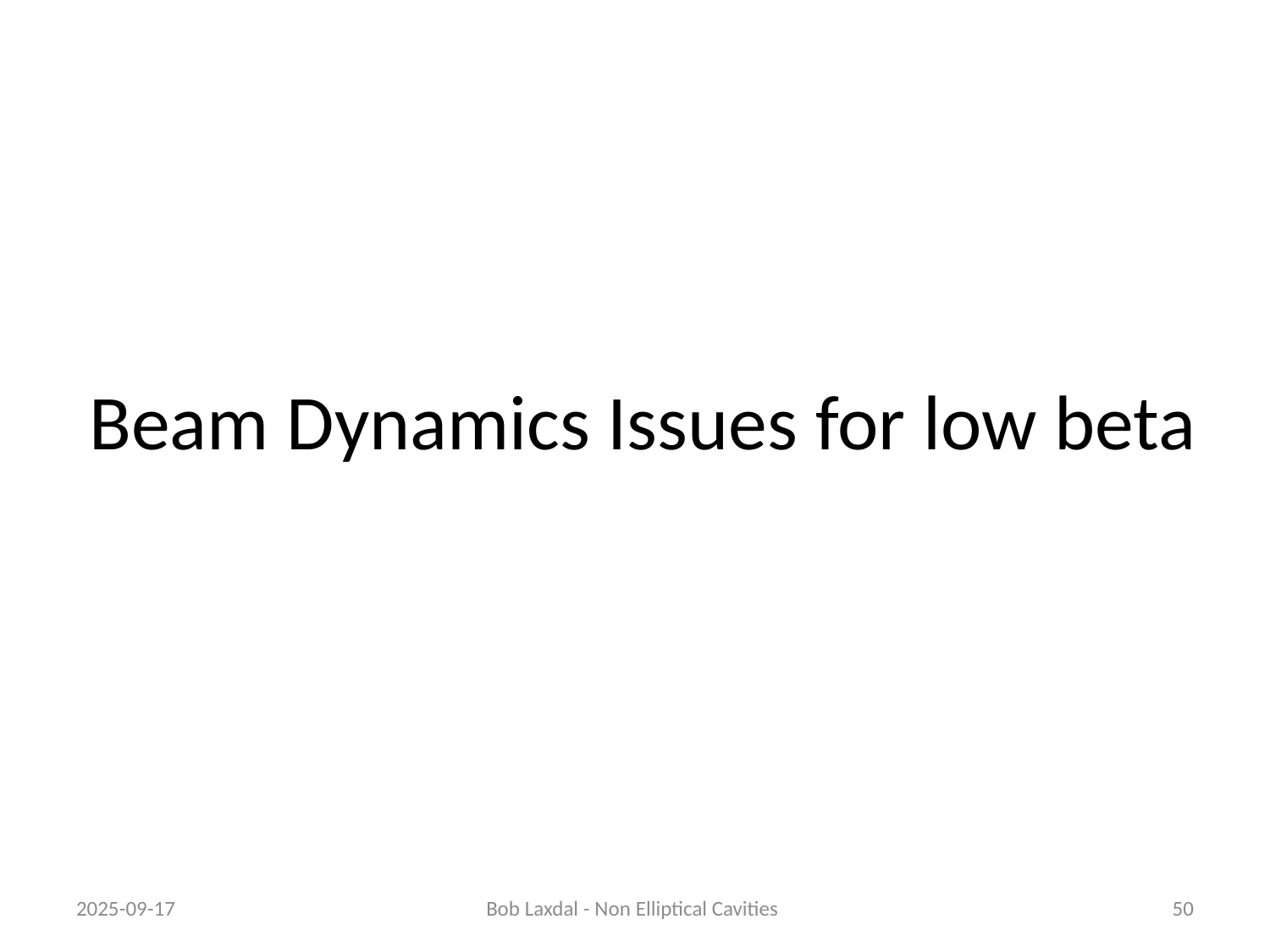

# Beam Dynamics Issues for low beta
2025-09-17
Bob Laxdal - Non Elliptical Cavities
50